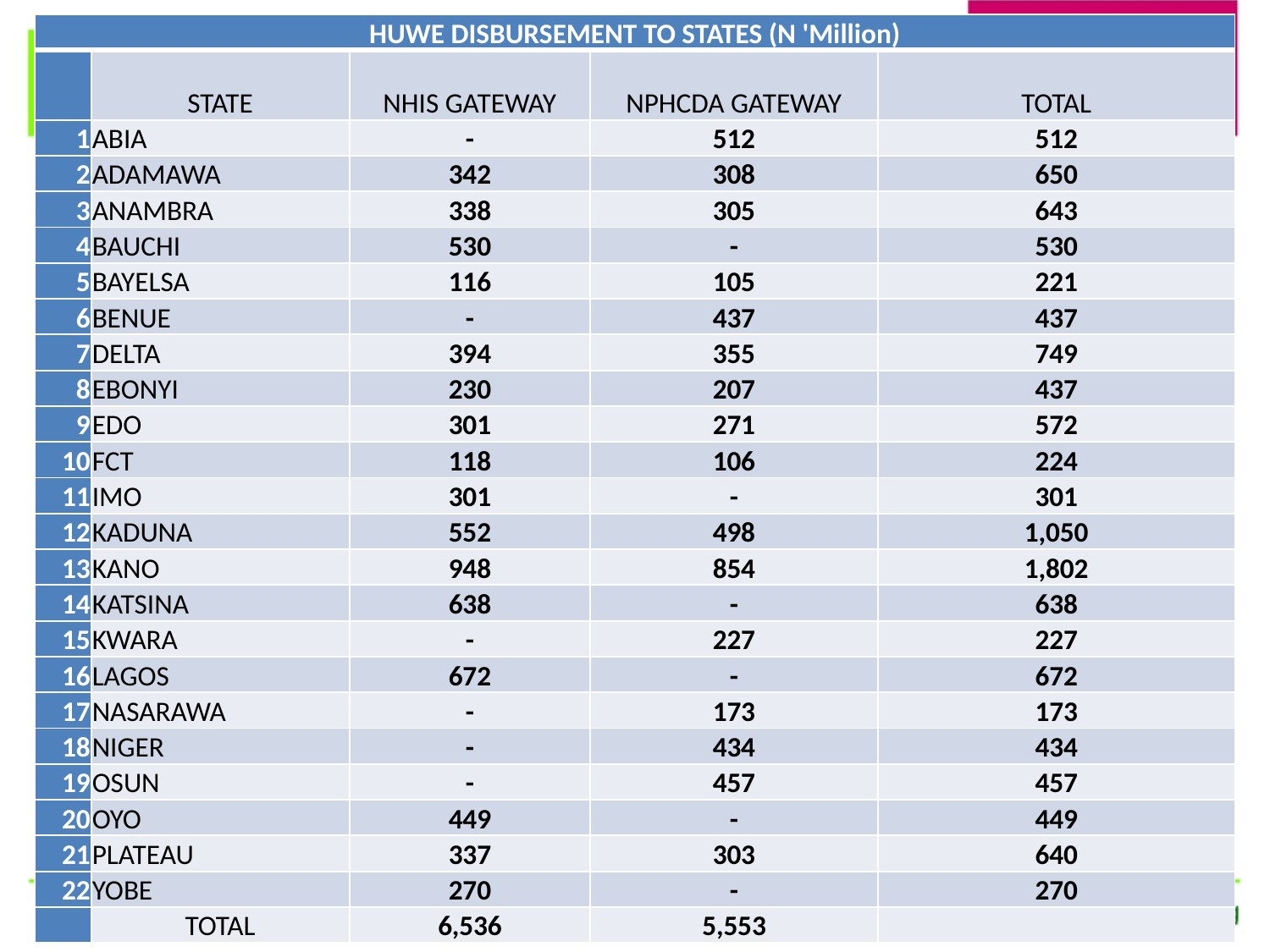

| HUWE DISBURSEMENT TO STATES (N 'Million) |  |  |  |  |
| --- | --- | --- | --- | --- |
|  | STATE | NHIS GATEWAY | NPHCDA GATEWAY | TOTAL |
| 1 | ABIA | - | 512 | 512 |
| 2 | ADAMAWA | 342 | 308 | 650 |
| 3 | ANAMBRA | 338 | 305 | 643 |
| 4 | BAUCHI | 530 | - | 530 |
| 5 | BAYELSA | 116 | 105 | 221 |
| 6 | BENUE | - | 437 | 437 |
| 7 | DELTA | 394 | 355 | 749 |
| 8 | EBONYI | 230 | 207 | 437 |
| 9 | EDO | 301 | 271 | 572 |
| 10 | FCT | 118 | 106 | 224 |
| 11 | IMO | 301 | - | 301 |
| 12 | KADUNA | 552 | 498 | 1,050 |
| 13 | KANO | 948 | 854 | 1,802 |
| 14 | KATSINA | 638 | - | 638 |
| 15 | KWARA | - | 227 | 227 |
| 16 | LAGOS | 672 | - | 672 |
| 17 | NASARAWA | - | 173 | 173 |
| 18 | NIGER | - | 434 | 434 |
| 19 | OSUN | - | 457 | 457 |
| 20 | OYO | 449 | - | 449 |
| 21 | PLATEAU | 337 | 303 | 640 |
| 22 | YOBE | 270 | - | 270 |
|  | TOTAL | 6,536 | 5,553 |  |